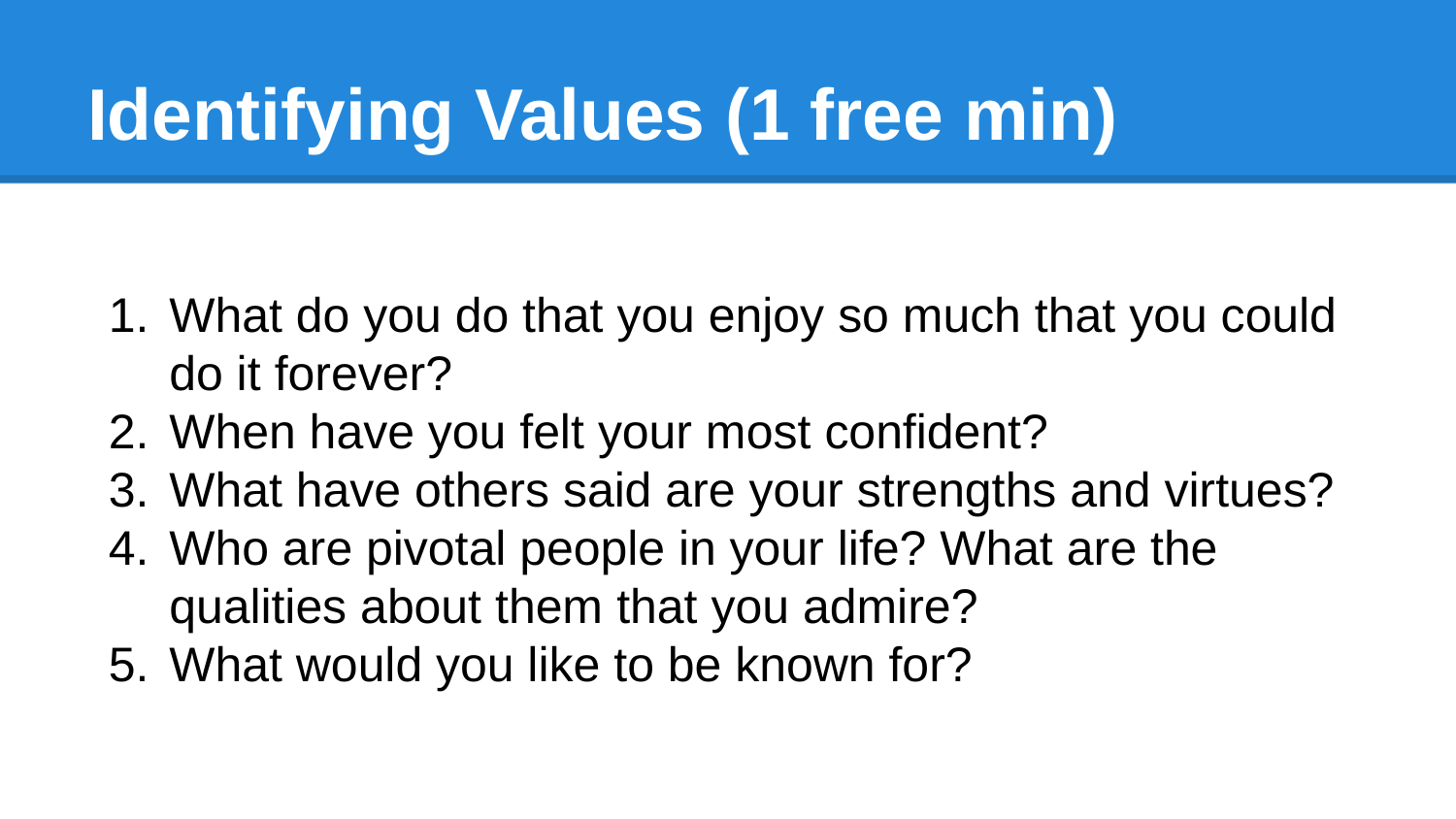

# Identifying Values (1 free min)
What do you do that you enjoy so much that you could do it forever?
When have you felt your most confident?
What have others said are your strengths and virtues?
Who are pivotal people in your life? What are the qualities about them that you admire?
What would you like to be known for?